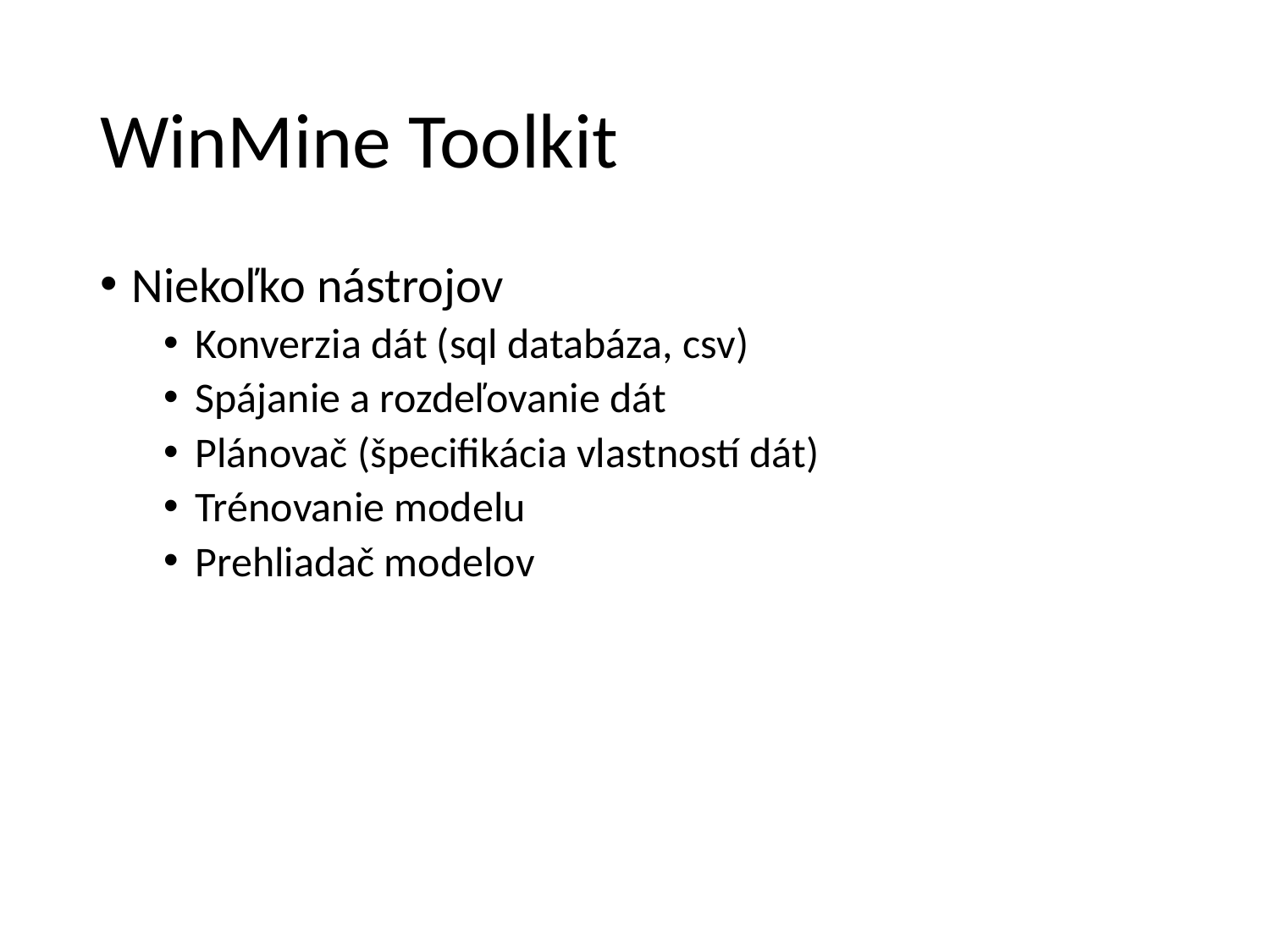

# WinMine Toolkit
Niekoľko nástrojov
Konverzia dát (sql databáza, csv)
Spájanie a rozdeľovanie dát
Plánovač (špecifikácia vlastností dát)
Trénovanie modelu
Prehliadač modelov